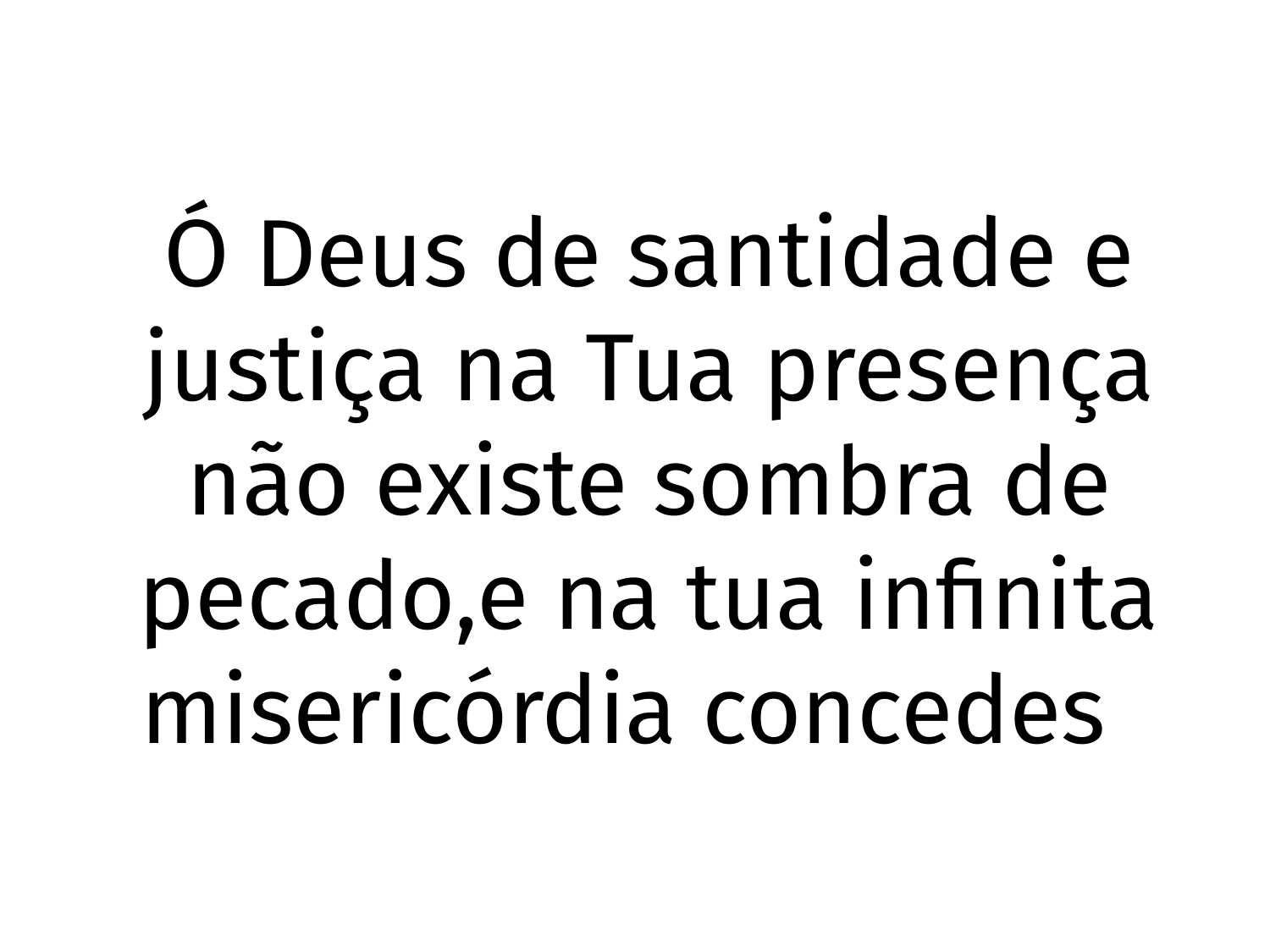

Ó Deus de santidade e justiça na Tua presença não existe sombra de pecado,e na tua infinita misericórdia concedes